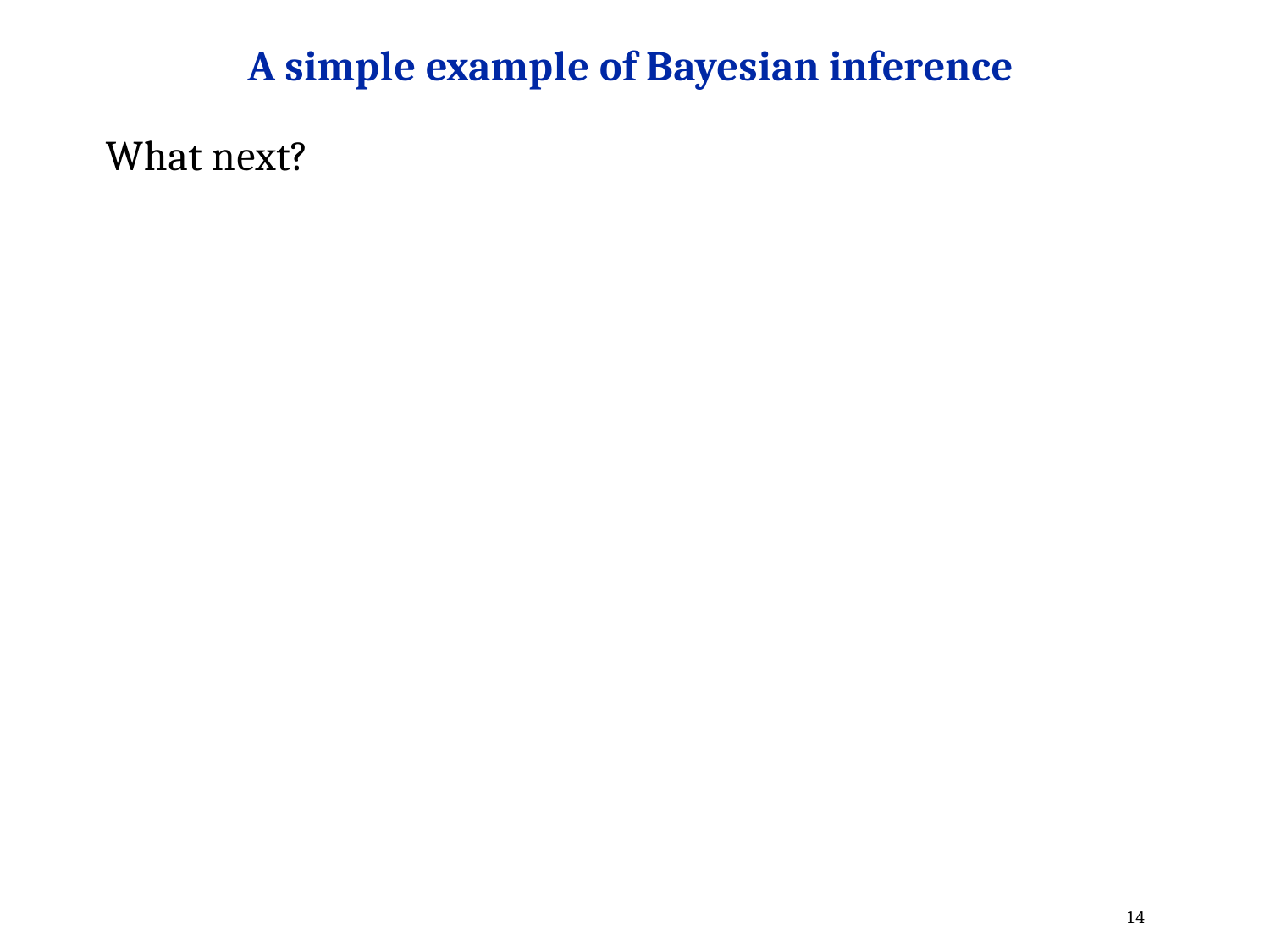

A simple example of Bayesian inference
What next?
14